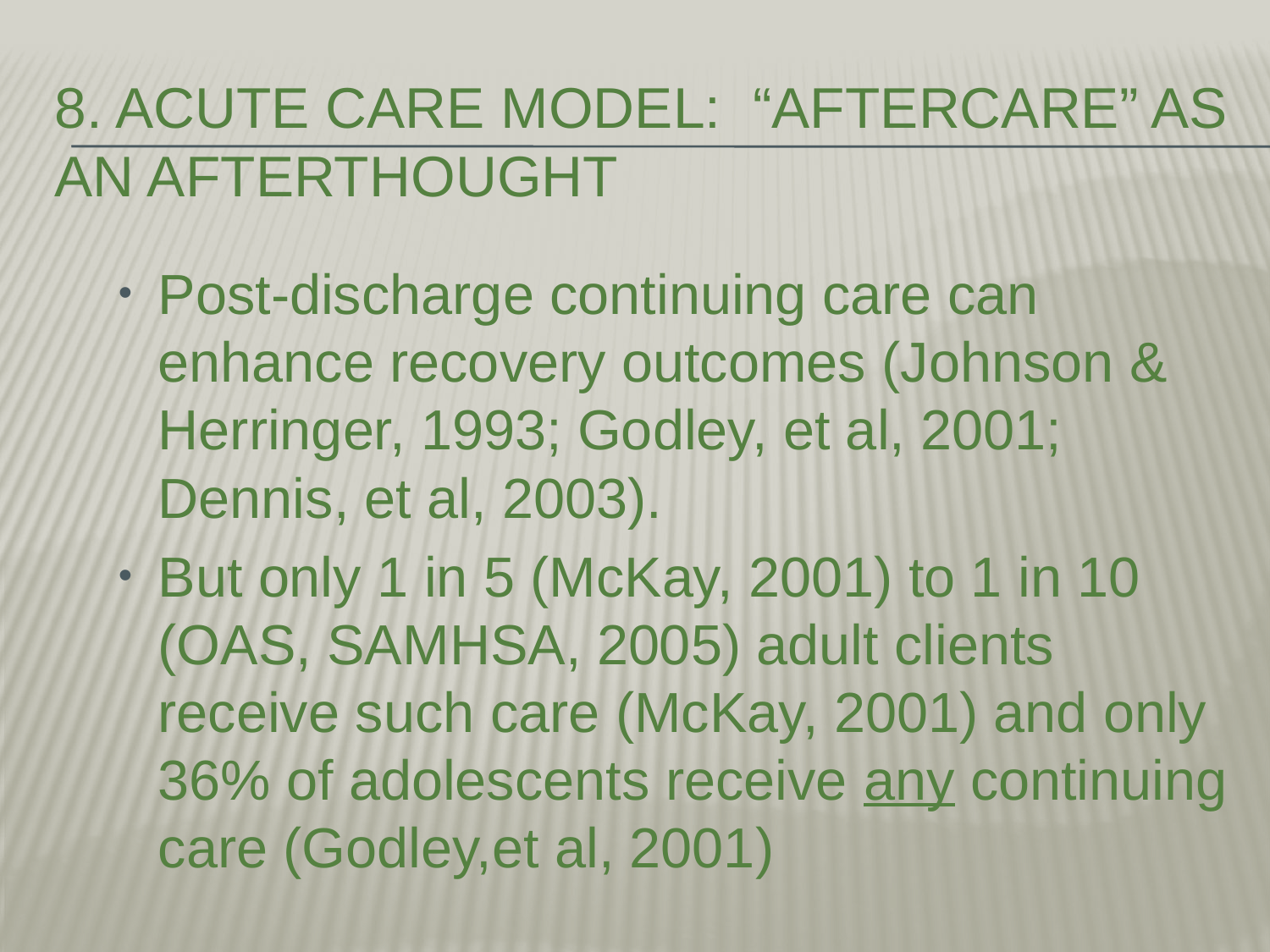

# 8. Acute Care Model:  “Aftercare” as an Afterthought
Post-discharge continuing care can enhance recovery outcomes (Johnson & Herringer, 1993; Godley, et al, 2001; Dennis, et al, 2003).
But only 1 in 5 (McKay, 2001) to 1 in 10 (OAS, SAMHSA, 2005) adult clients receive such care (McKay, 2001) and only 36% of adolescents receive any continuing care (Godley,et al, 2001)